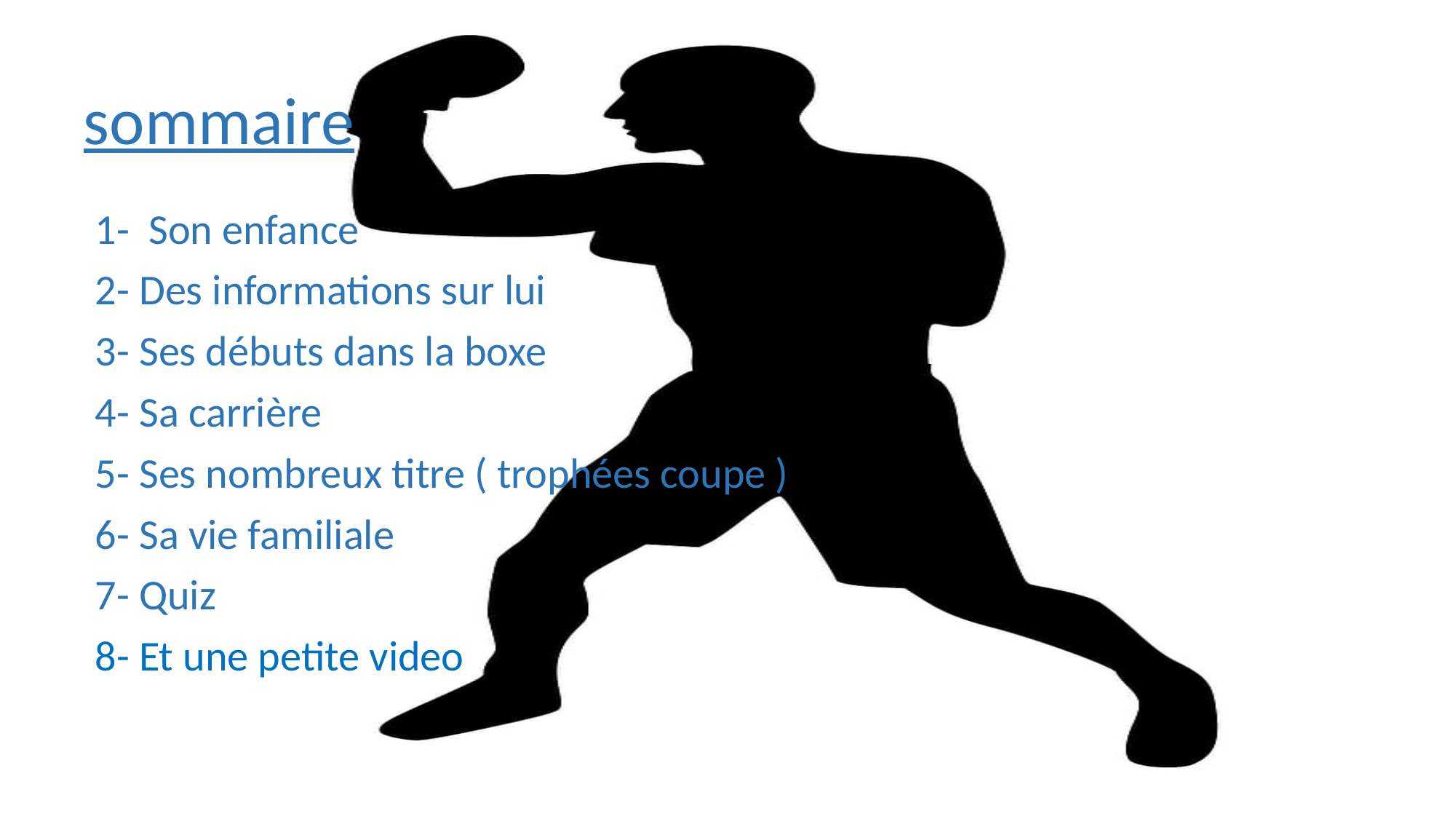

# sommaire
1-  Son enfance
2- Des informations sur lui
3- Ses débuts dans la boxe
4- Sa carrière
5- Ses nombreux titre ( trophées coupe )
6- Sa vie familiale
7- Quiz
8- Et une petite video